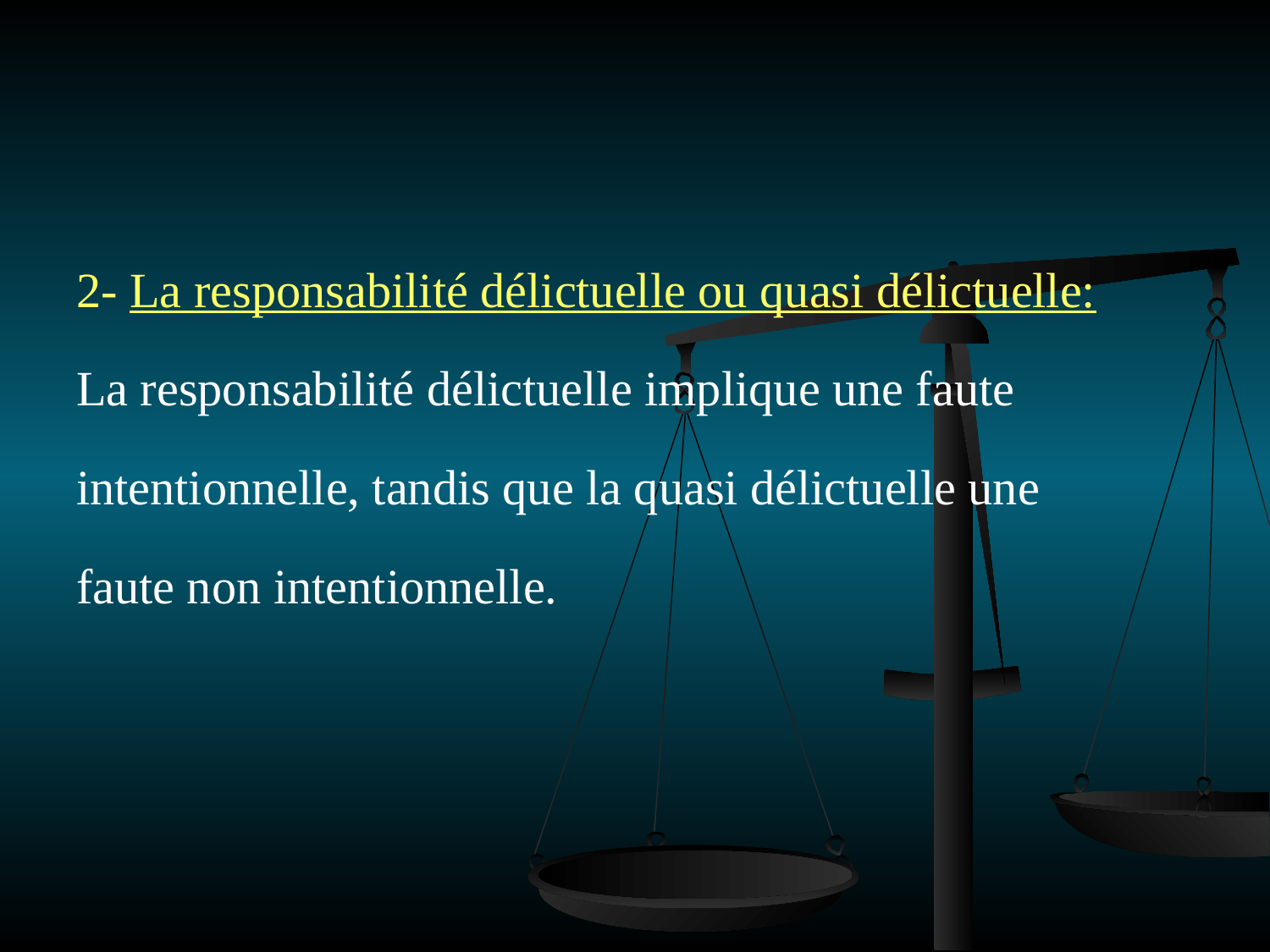

#
2- La responsabilité délictuelle ou quasi délictuelle:
La responsabilité délictuelle implique une faute
intentionnelle, tandis que la quasi délictuelle une
faute non intentionnelle.